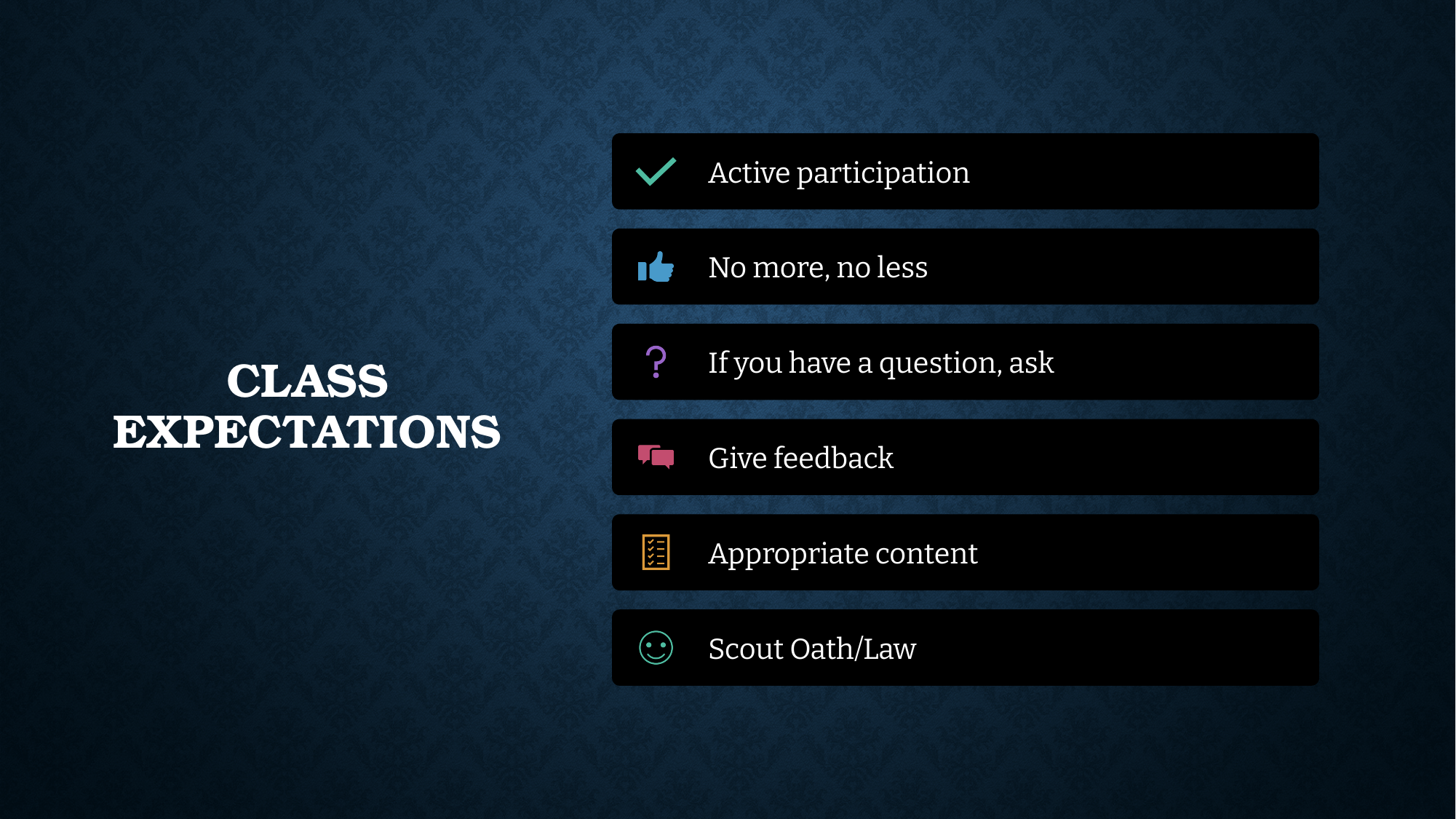

# Class expectations
Active participation
No more, no less
If you have a question, ask
Give feedback
Appropriate content
Scout Oath/Law